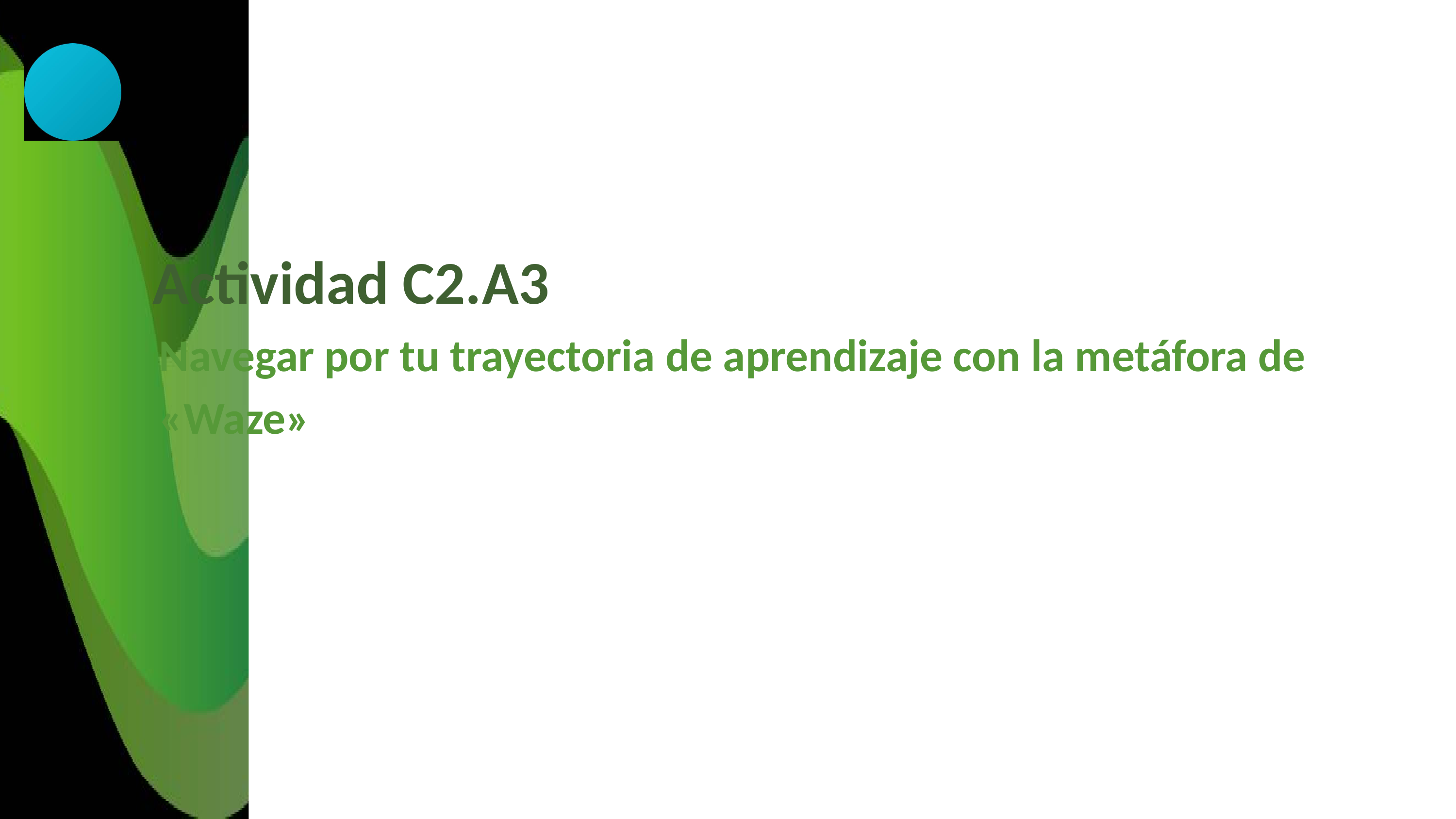

Actividad C2.A3
Navegar por tu trayectoria de aprendizaje con la metáfora de «Waze»